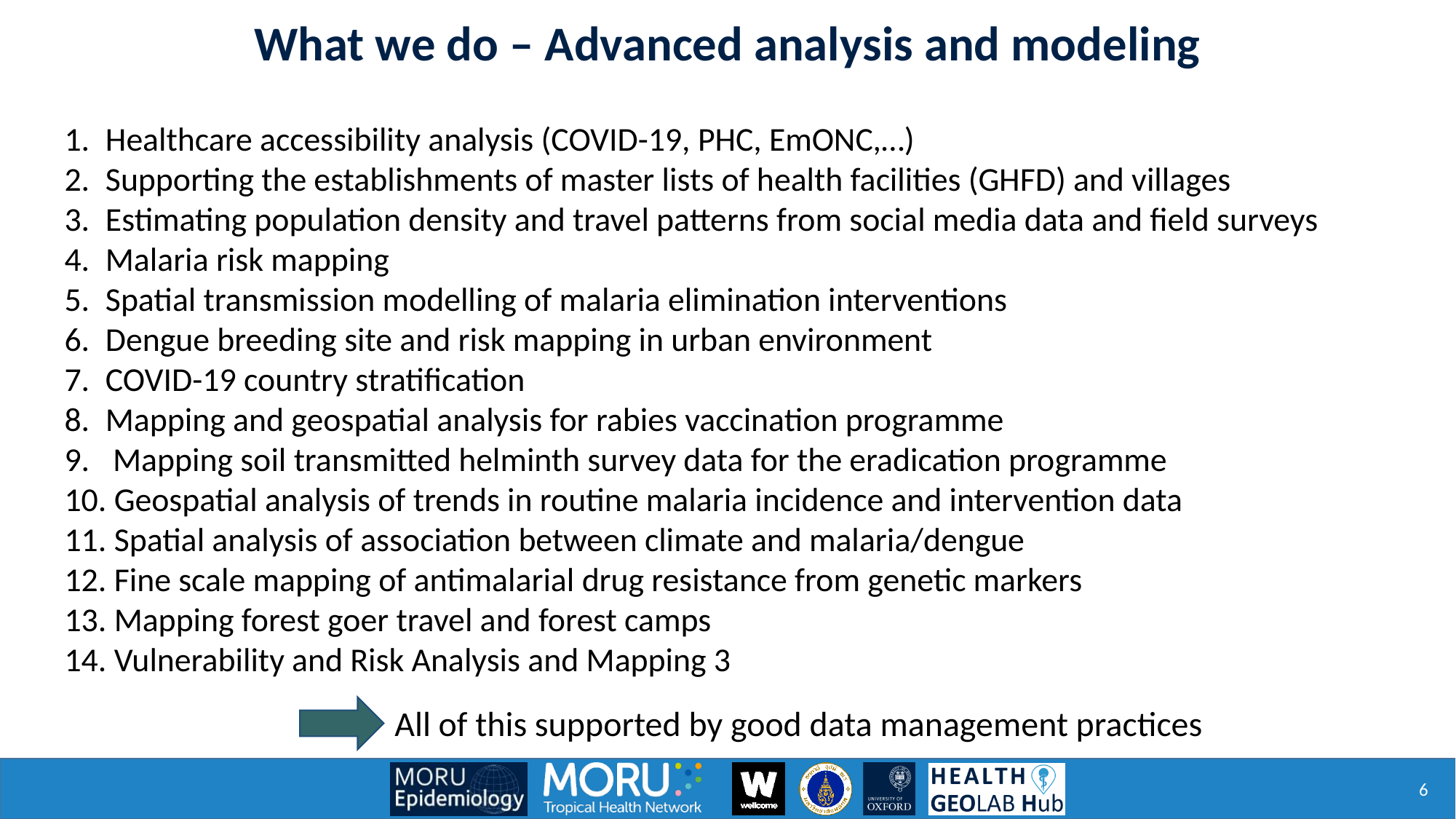

What we do – Advanced analysis and modeling
Healthcare accessibility analysis (COVID-19, PHC, EmONC,…)
Supporting the establishments of master lists of health facilities (GHFD) and villages
Estimating population density and travel patterns from social media data and field surveys
Malaria risk mapping
Spatial transmission modelling of malaria elimination interventions
Dengue breeding site and risk mapping in urban environment
COVID-19 country stratification
Mapping and geospatial analysis for rabies vaccination programme
 Mapping soil transmitted helminth survey data for the eradication programme
 Geospatial analysis of trends in routine malaria incidence and intervention data
 Spatial analysis of association between climate and malaria/dengue
 Fine scale mapping of antimalarial drug resistance from genetic markers
 Mapping forest goer travel and forest camps
 Vulnerability and Risk Analysis and Mapping 3
All of this supported by good data management practices